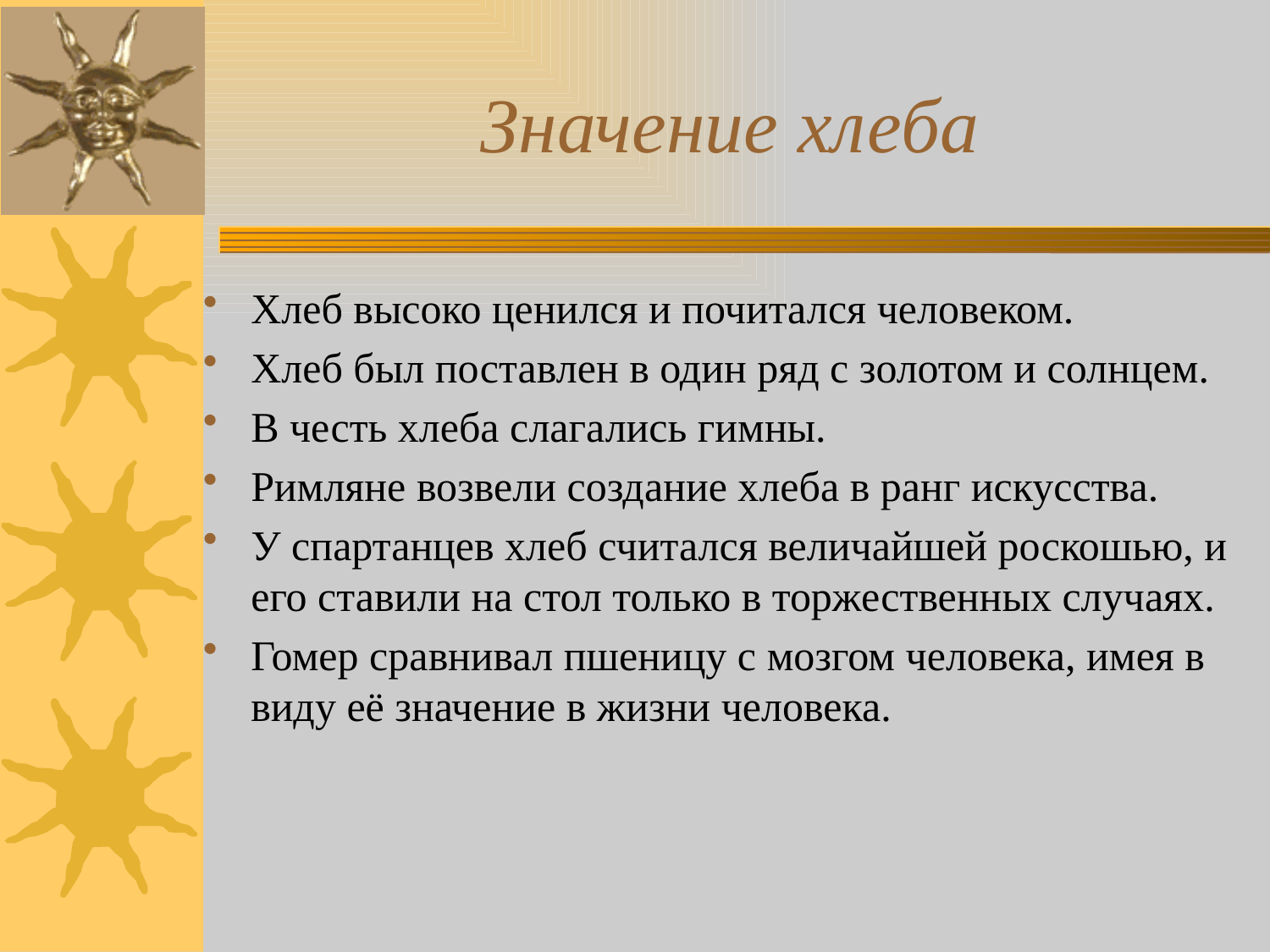

# Значение хлеба
Хлеб высоко ценился и почитался человеком.
Хлеб был поставлен в один ряд с золотом и солнцем.
В честь хлеба слагались гимны.
Римляне возвели создание хлеба в ранг искусства.
У спартанцев хлеб считался величайшей роскошью, и его ставили на стол только в торжественных случаях.
Гомер сравнивал пшеницу с мозгом человека, имея в виду её значение в жизни человека.